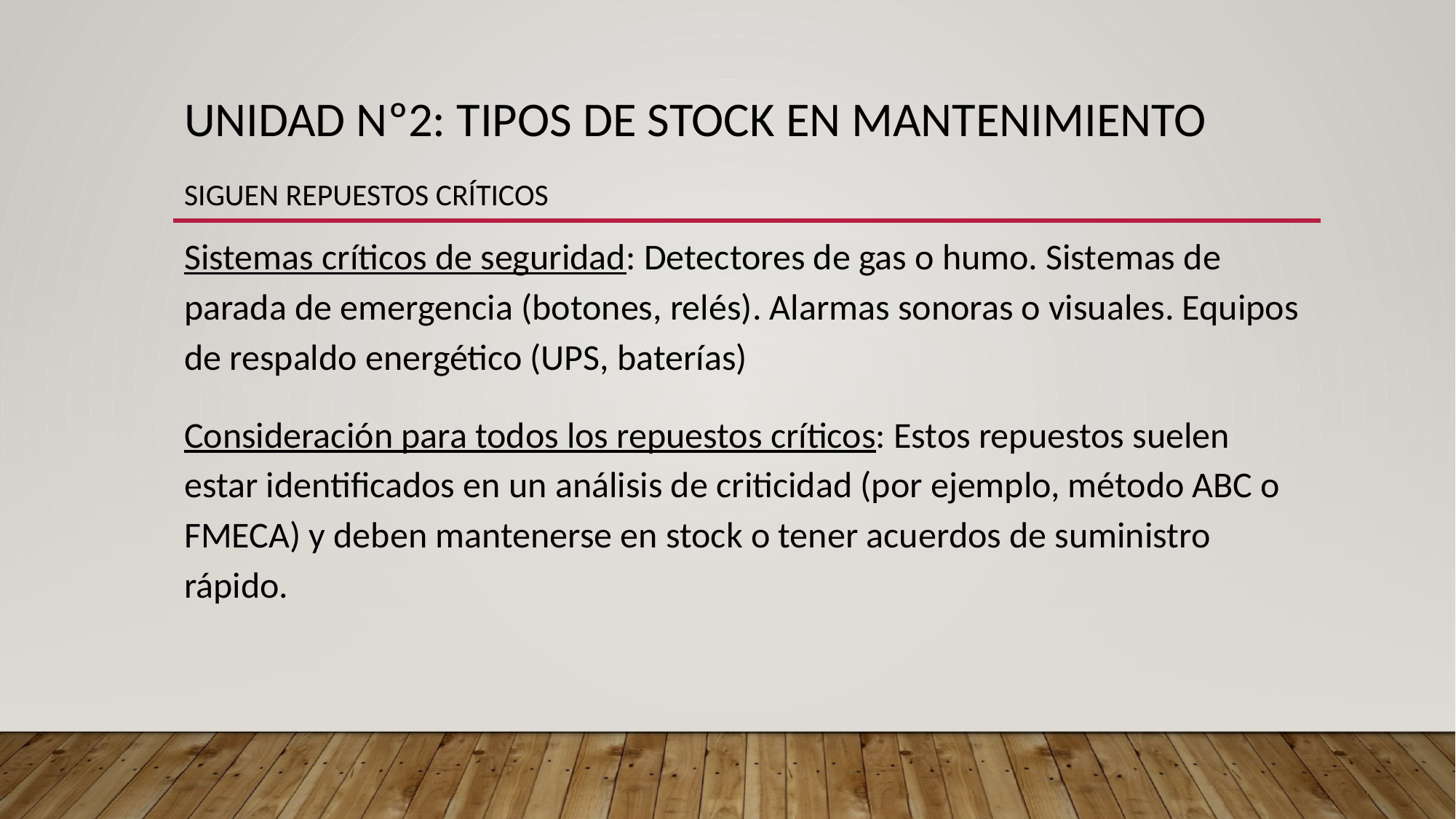

# UNIDAD Nº2: tipos de STOCK EN MANTENIMIENTO siguen repuestos críticos
Sistemas críticos de seguridad: Detectores de gas o humo. Sistemas de parada de emergencia (botones, relés). Alarmas sonoras o visuales. Equipos de respaldo energético (UPS, baterías)
Consideración para todos los repuestos críticos: Estos repuestos suelen estar identificados en un análisis de criticidad (por ejemplo, método ABC o FMECA) y deben mantenerse en stock o tener acuerdos de suministro rápido.